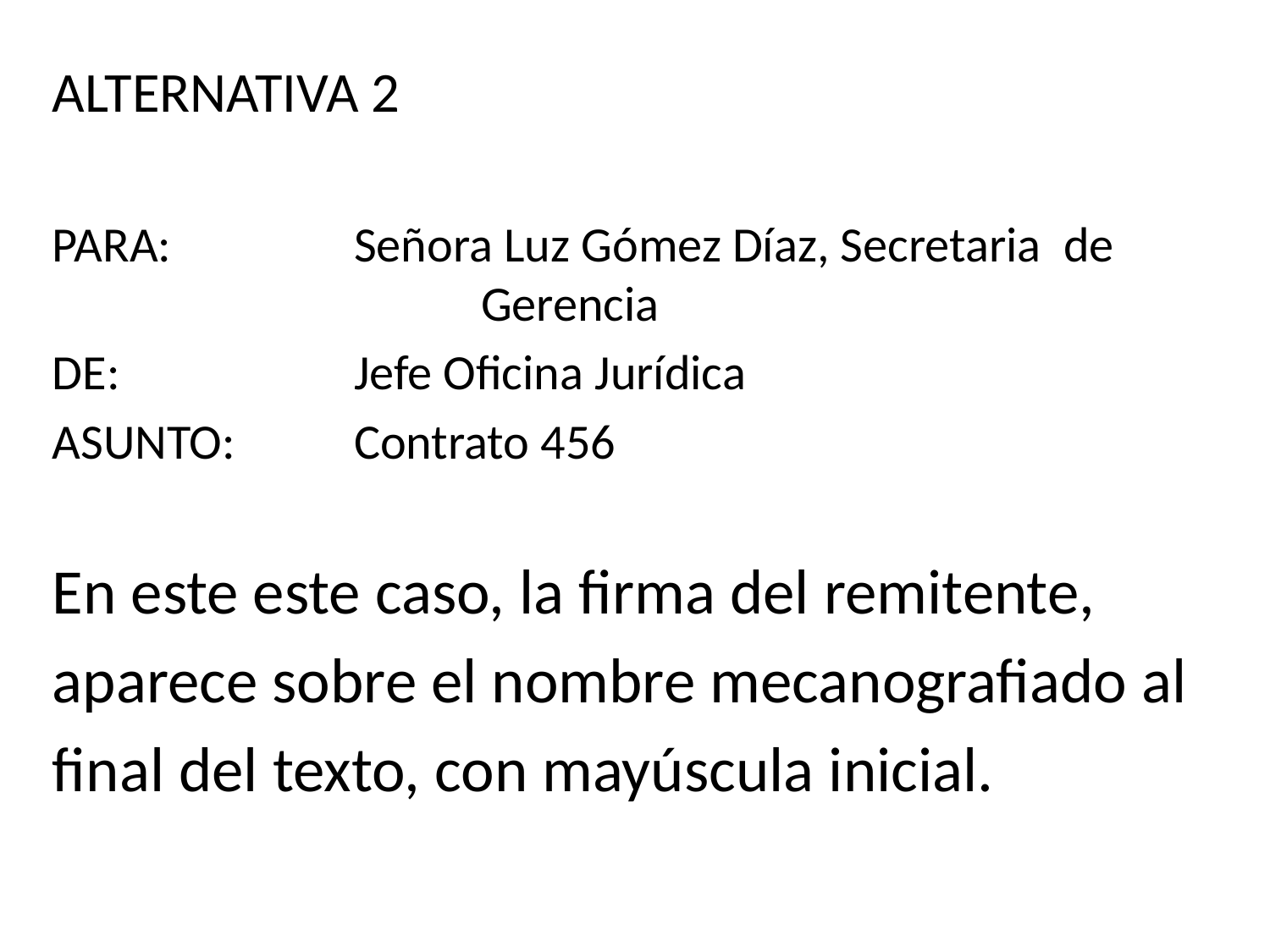

ALTERNATIVA 2

PARA:		Señora Luz Gómez Díaz, Secretaria  de 			Gerencia
DE:		Jefe Oficina Jurídica
ASUNTO:  	Contrato 456

En este este caso, la firma del remitente,
aparece sobre el nombre mecanografiado al
final del texto, con mayúscula inicial.